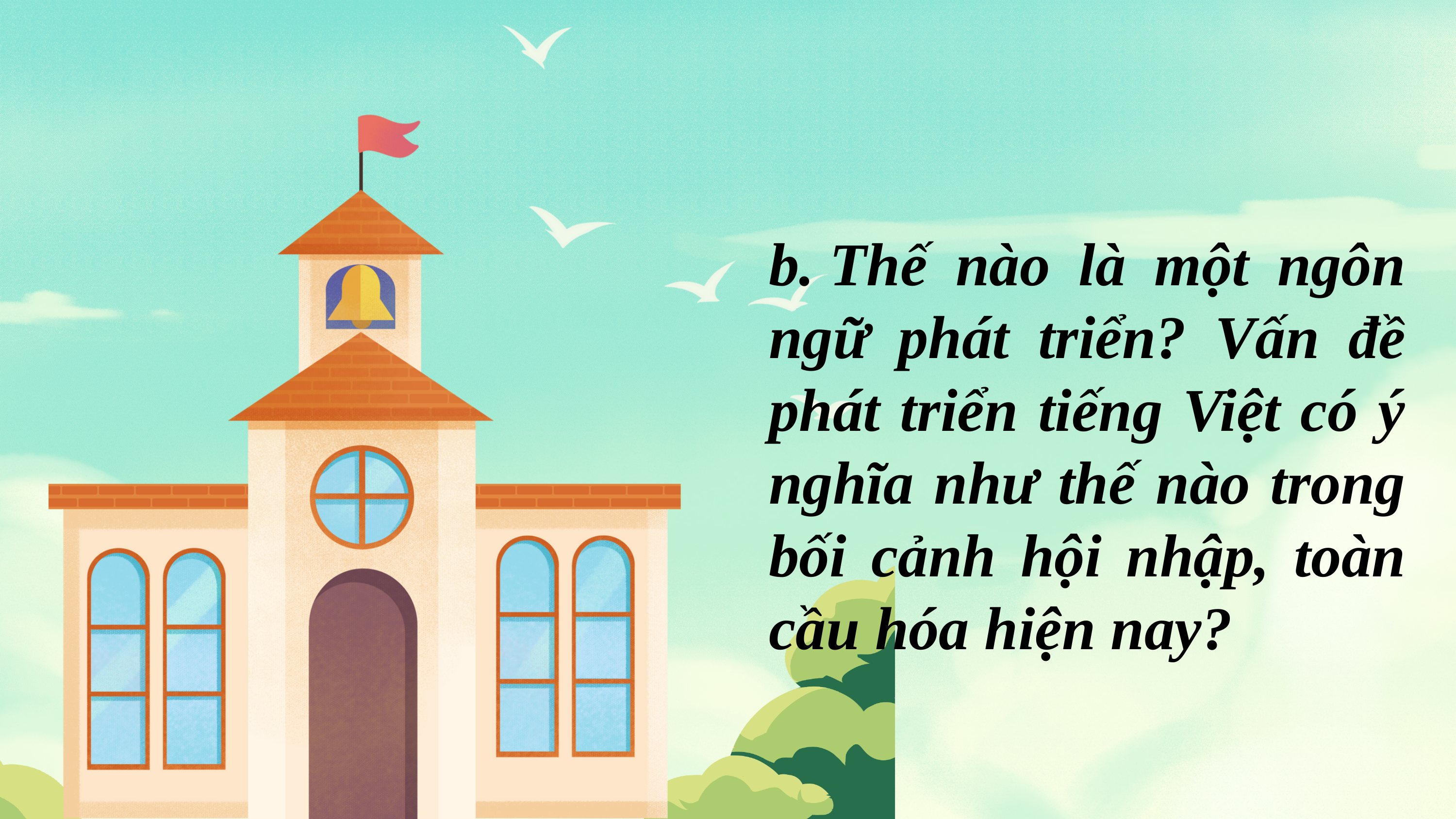

b. Thế nào là một ngôn ngữ phát triển? Vấn đề phát triển tiếng Việt có ý nghĩa như thế nào trong bối cảnh hội nhập, toàn cầu hóa hiện nay?